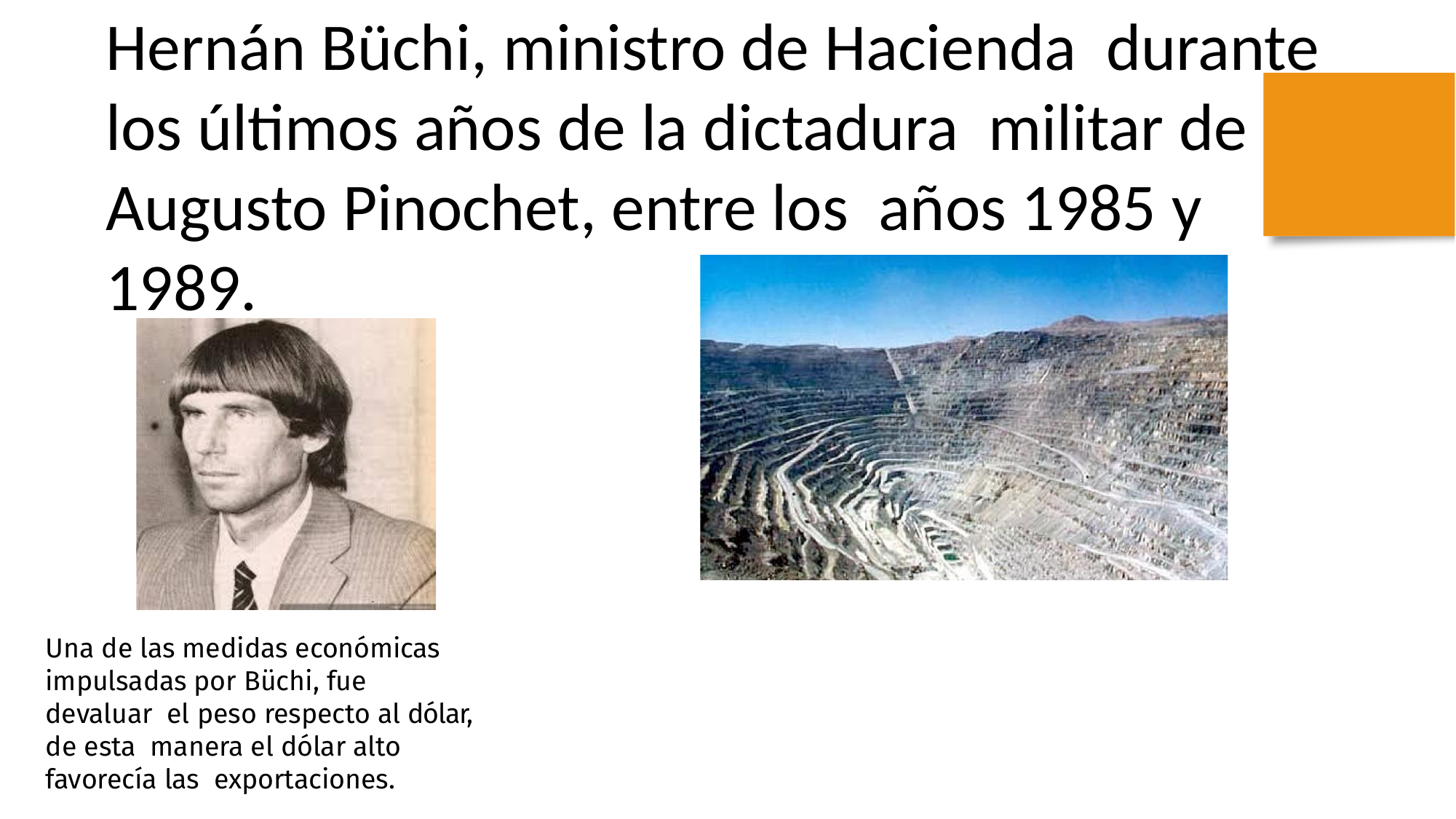

# Hernán Büchi, ministro de Hacienda  durante los últimos años de la dictadura  militar de Augusto Pinochet, entre los  años 1985 y 1989.

Una de las medidas económicas  impulsadas por Büchi, fue devaluar  el peso respecto al dólar, de esta  manera el dólar alto favorecía las  exportaciones.